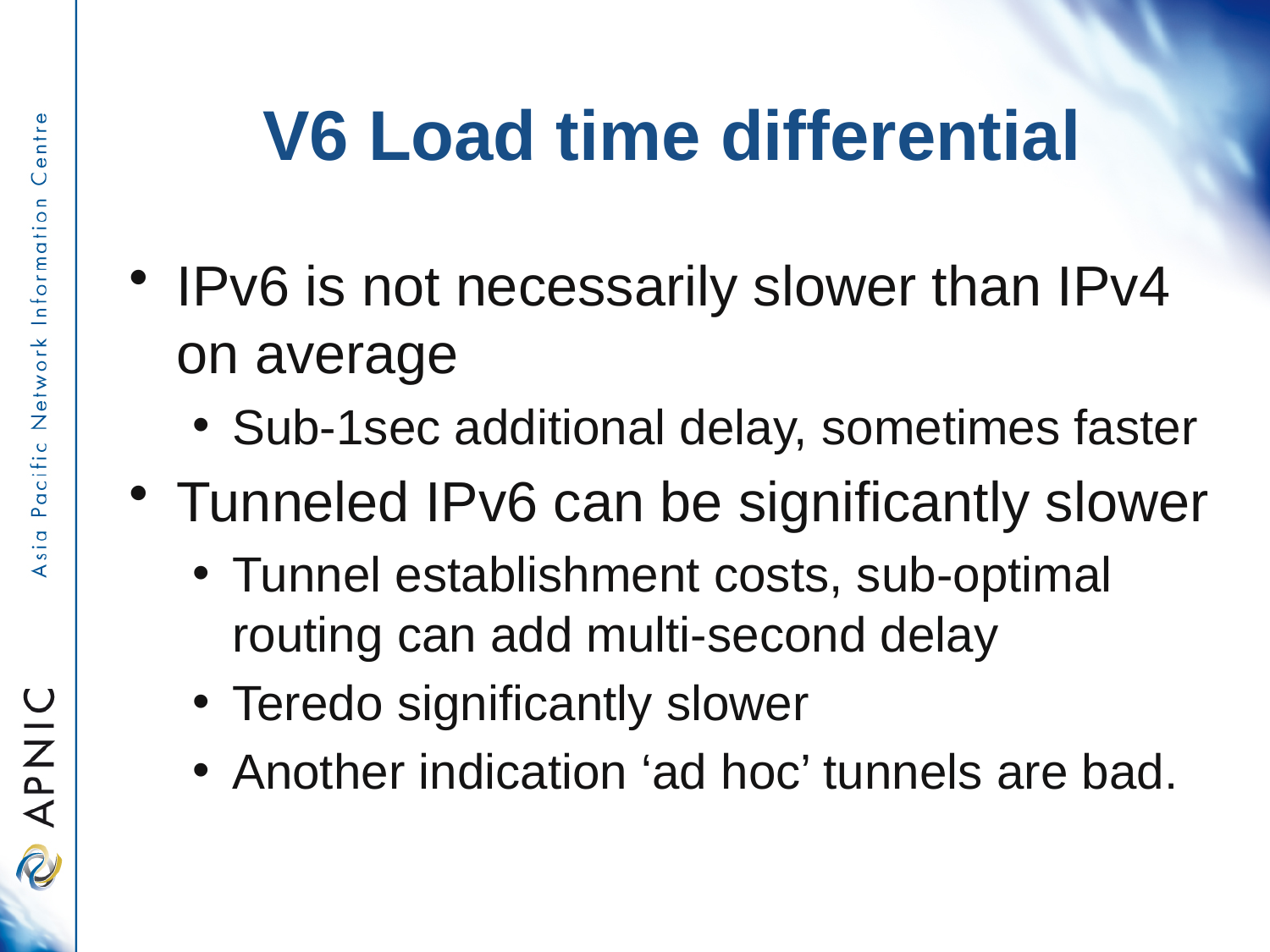

# V6 Load time differential
IPv6 is not necessarily slower than IPv4 on average
Sub-1sec additional delay, sometimes faster
Tunneled IPv6 can be significantly slower
Tunnel establishment costs, sub-optimal routing can add multi-second delay
Teredo significantly slower
Another indication ‘ad hoc’ tunnels are bad.